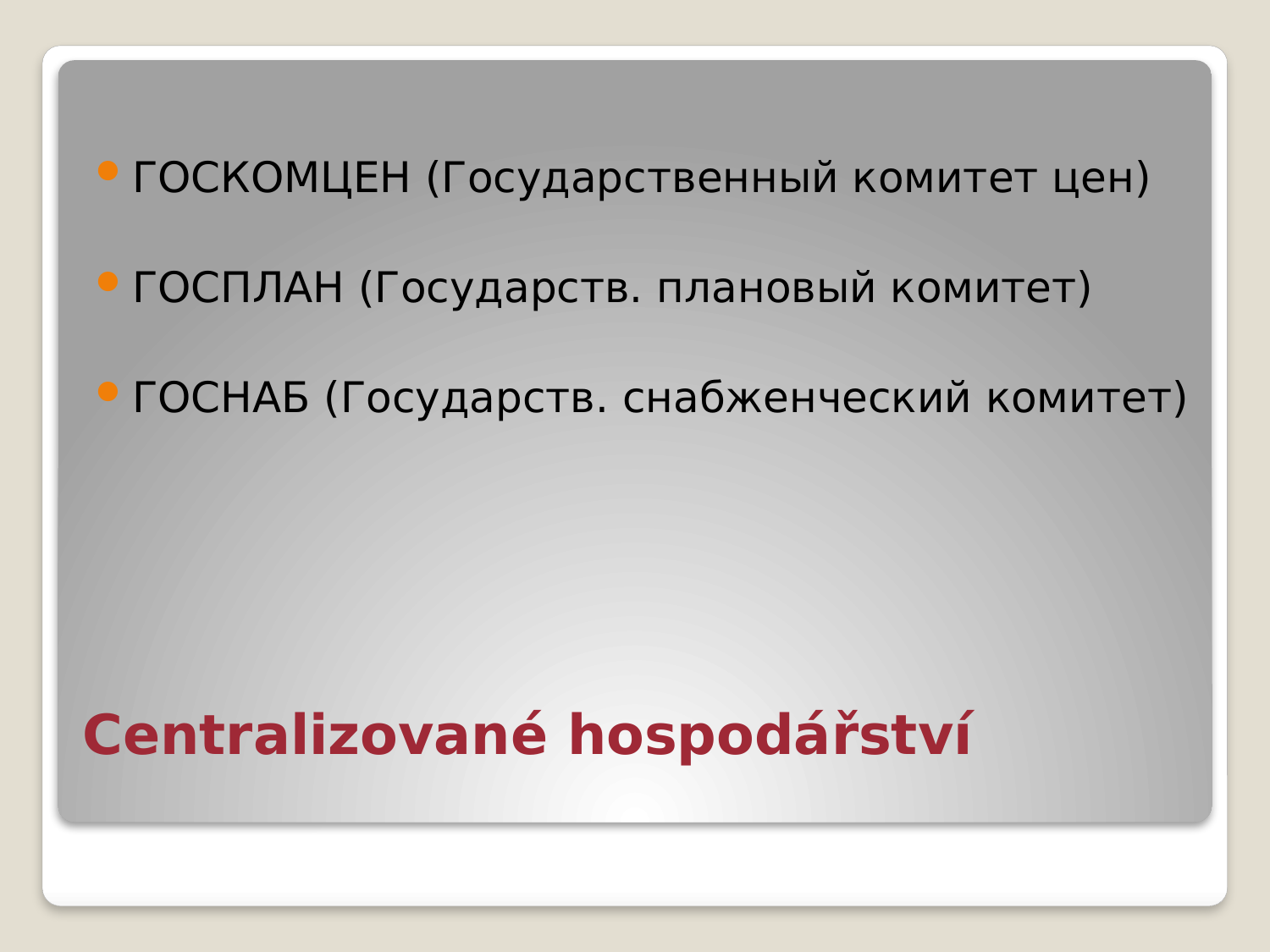

ГОСКОМЦЕН (Государственный комитет цен)

ГОСПЛАН (Государств. плановый комитет)

ГОСНАБ (Государств. снабженческий комитет)

# Centralizované hospodářství